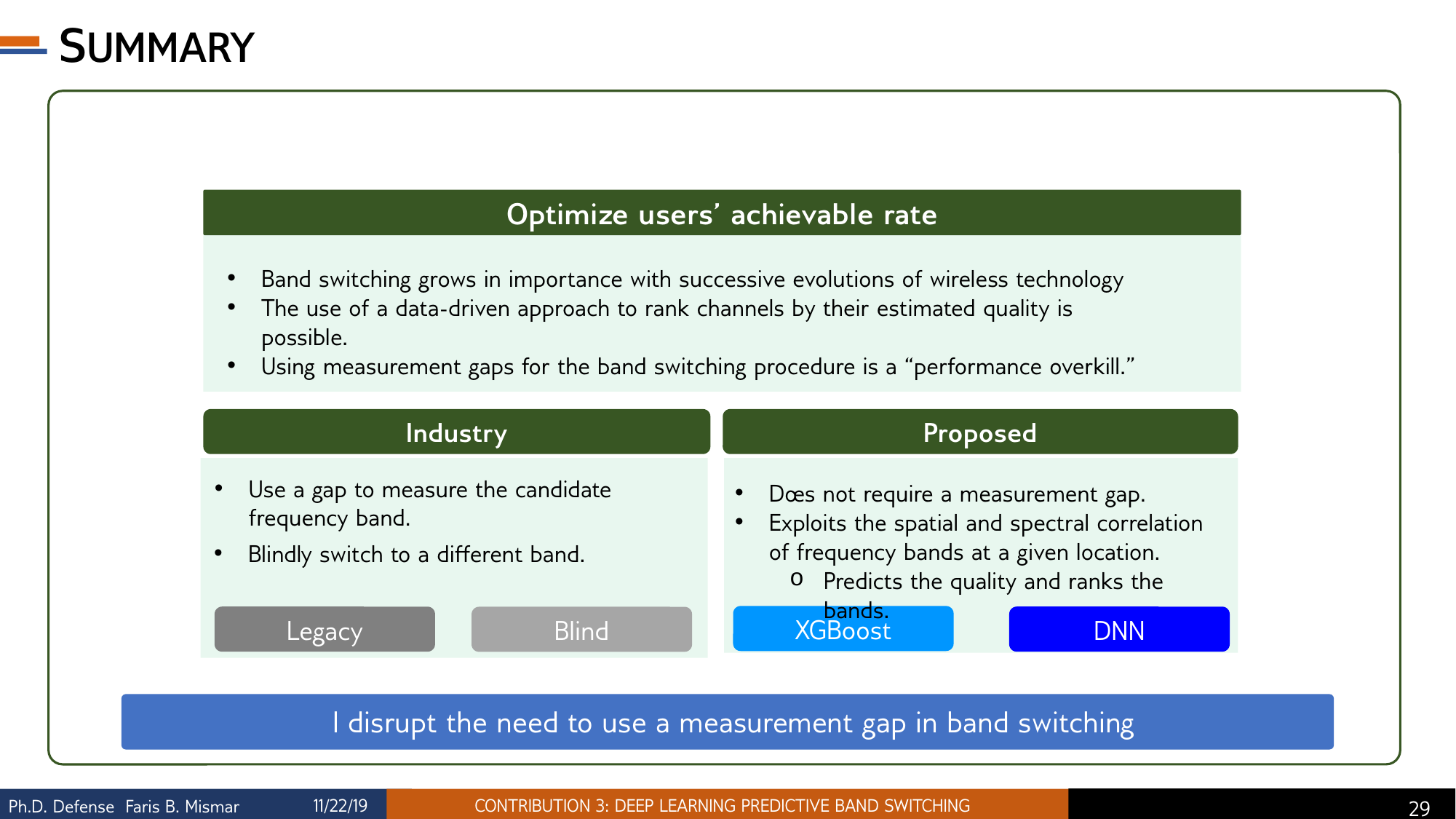

# SUMMARY

Optimize users’ achievable rate

Band switching grows in importance with successive evolutions of wireless technology
The use of a data-driven approach to rank channels by their estimated quality is possible.
Using measurement gaps for the band switching procedure is a “performance overkill.”
Industry
Proposed

Use a gap to measure the candidate frequency band.
Does not require a measurement gap.
Exploits the spatial and spectral correlation of frequency bands at a given location.
Predicts the quality and ranks the bands.
Blindly switch to a different band.
XGBoost
Legacy
DNN
Blind

I disrupt the need to use a measurement gap in band switching
CONTRIBUTION 3: DEEP LEARNING PREDICTIVE BAND SWITCHING
29